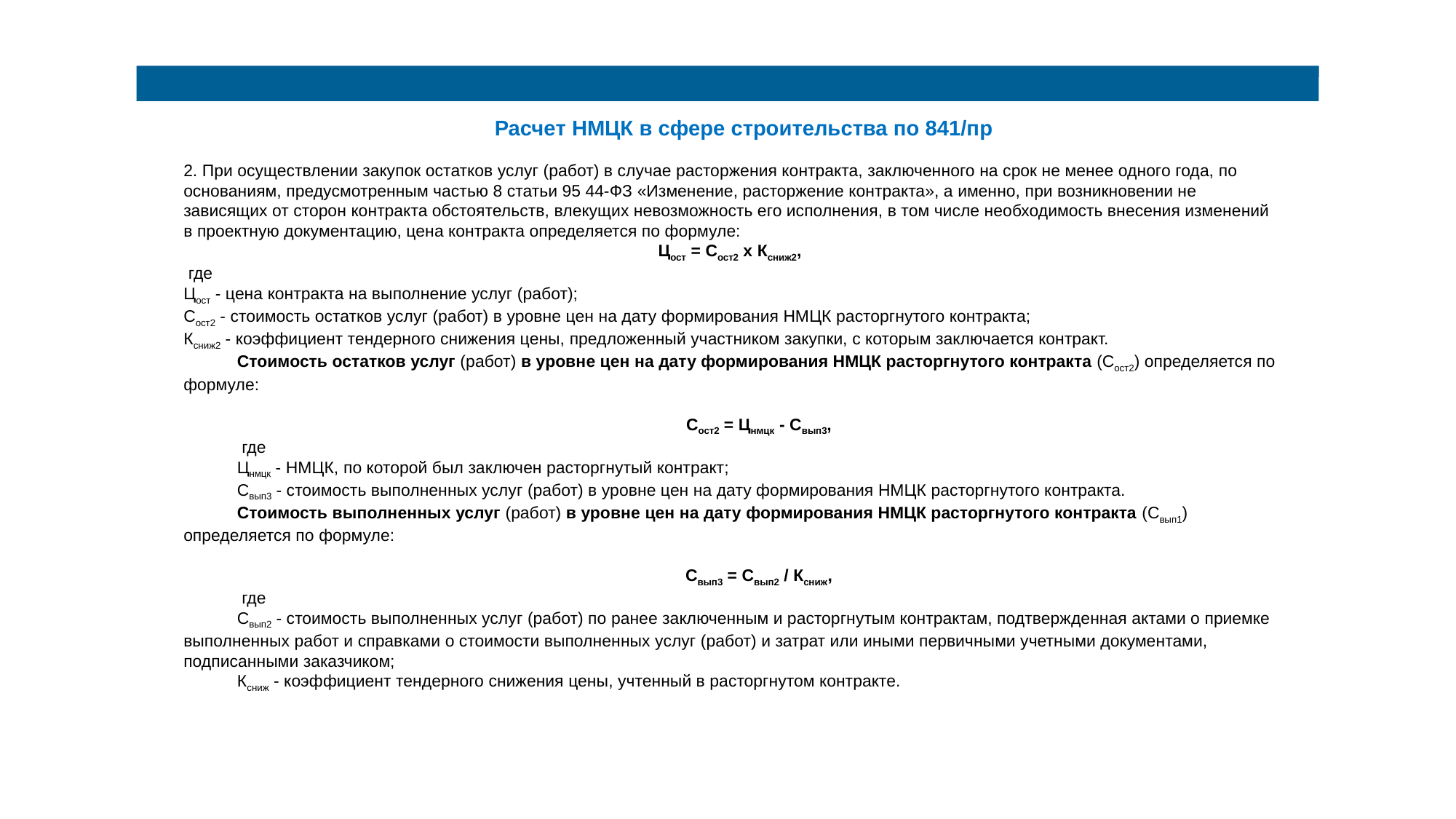

#

Расчет НМЦК в сфере строительства по 841/пр
2. При осуществлении закупок остатков услуг (работ) в случае расторжения контракта, заключенного на срок не менее одного года, по основаниям, предусмотренным частью 8 статьи 95 44-ФЗ «Изменение, расторжение контракта», а именно, при возникновении не зависящих от сторон контракта обстоятельств, влекущих невозможность его исполнения, в том числе необходимость внесения изменений в проектную документацию, цена контракта определяется по формуле:
Цост = Сост2 x Ксниж2,
 где
Цост - цена контракта на выполнение услуг (работ);
Сост2 - стоимость остатков услуг (работ) в уровне цен на дату формирования НМЦК расторгнутого контракта;
Ксниж2 - коэффициент тендерного снижения цены, предложенный участником закупки, с которым заключается контракт.
Стоимость остатков услуг (работ) в уровне цен на дату формирования НМЦК расторгнутого контракта (Сост2) определяется по формуле:

Сост2 = Цнмцк - Свып3,
 где
Цнмцк - НМЦК, по которой был заключен расторгнутый контракт;
Свып3 - стоимость выполненных услуг (работ) в уровне цен на дату формирования НМЦК расторгнутого контракта.
Стоимость выполненных услуг (работ) в уровне цен на дату формирования НМЦК расторгнутого контракта (Свып1) определяется по формуле:

Свып3 = Свып2 / Ксниж,
 где
Свып2 - стоимость выполненных услуг (работ) по ранее заключенным и расторгнутым контрактам, подтвержденная актами о приемке выполненных работ и справками о стоимости выполненных услуг (работ) и затрат или иными первичными учетными документами, подписанными заказчиком;
Ксниж - коэффициент тендерного снижения цены, учтенный в расторгнутом контракте.